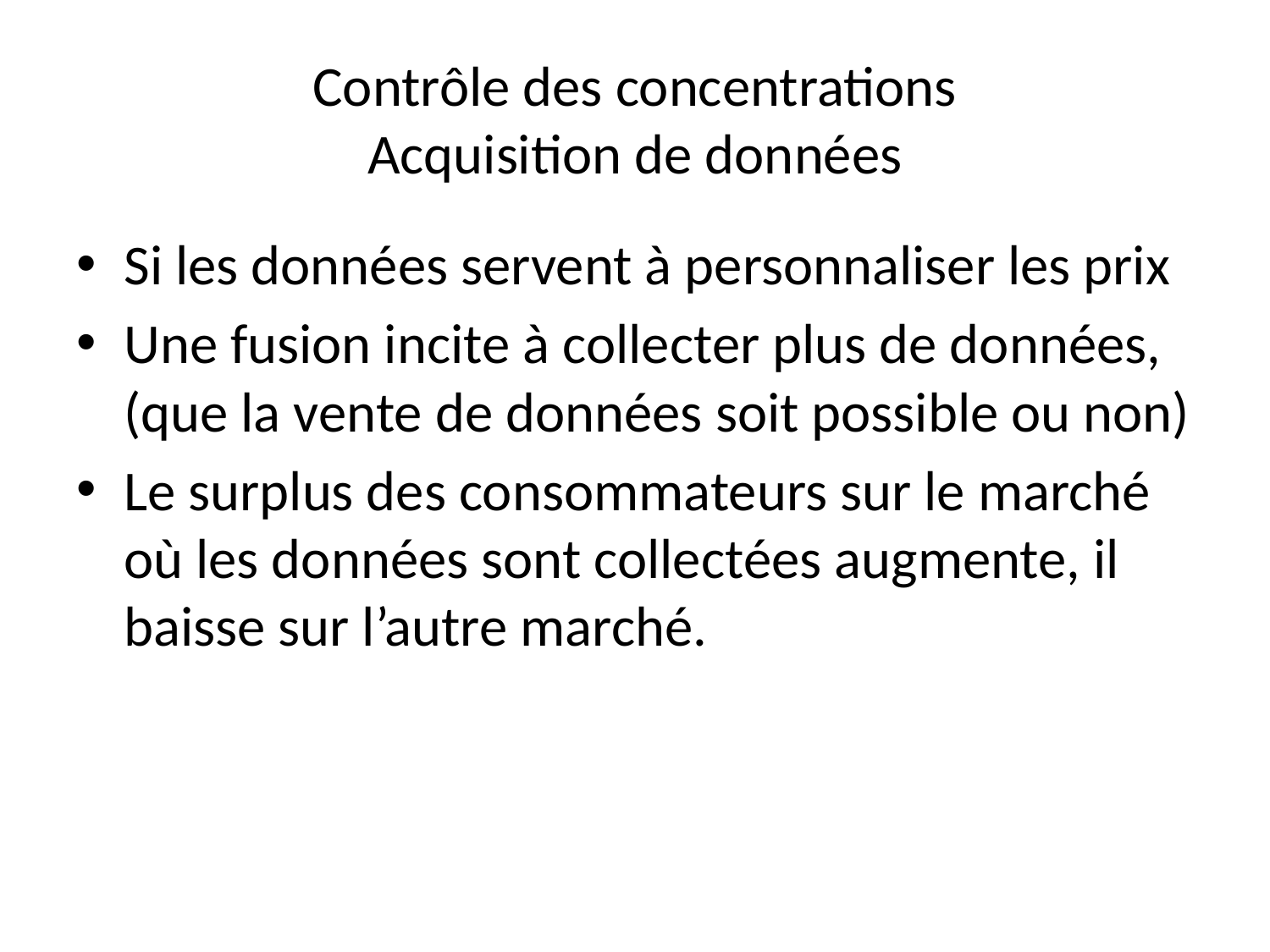

# Contrôle des concentrations Acquisition de données
Si les données servent à personnaliser les prix
Une fusion incite à collecter plus de données, (que la vente de données soit possible ou non)
Le surplus des consommateurs sur le marché où les données sont collectées augmente, il baisse sur l’autre marché.